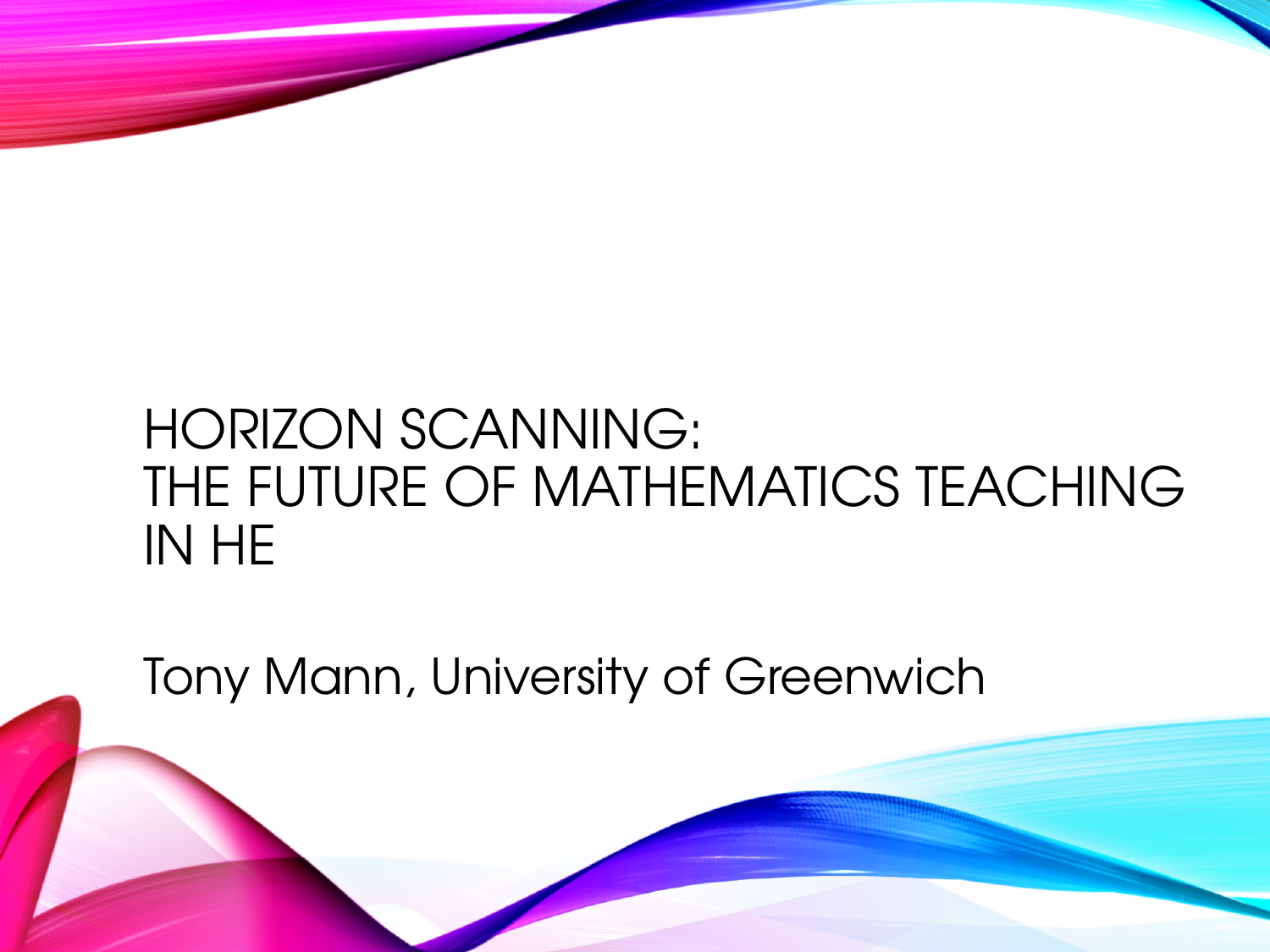

# Horizon scanning: the future of mathematics teaching in HE
Tony Mann, University of Greenwich